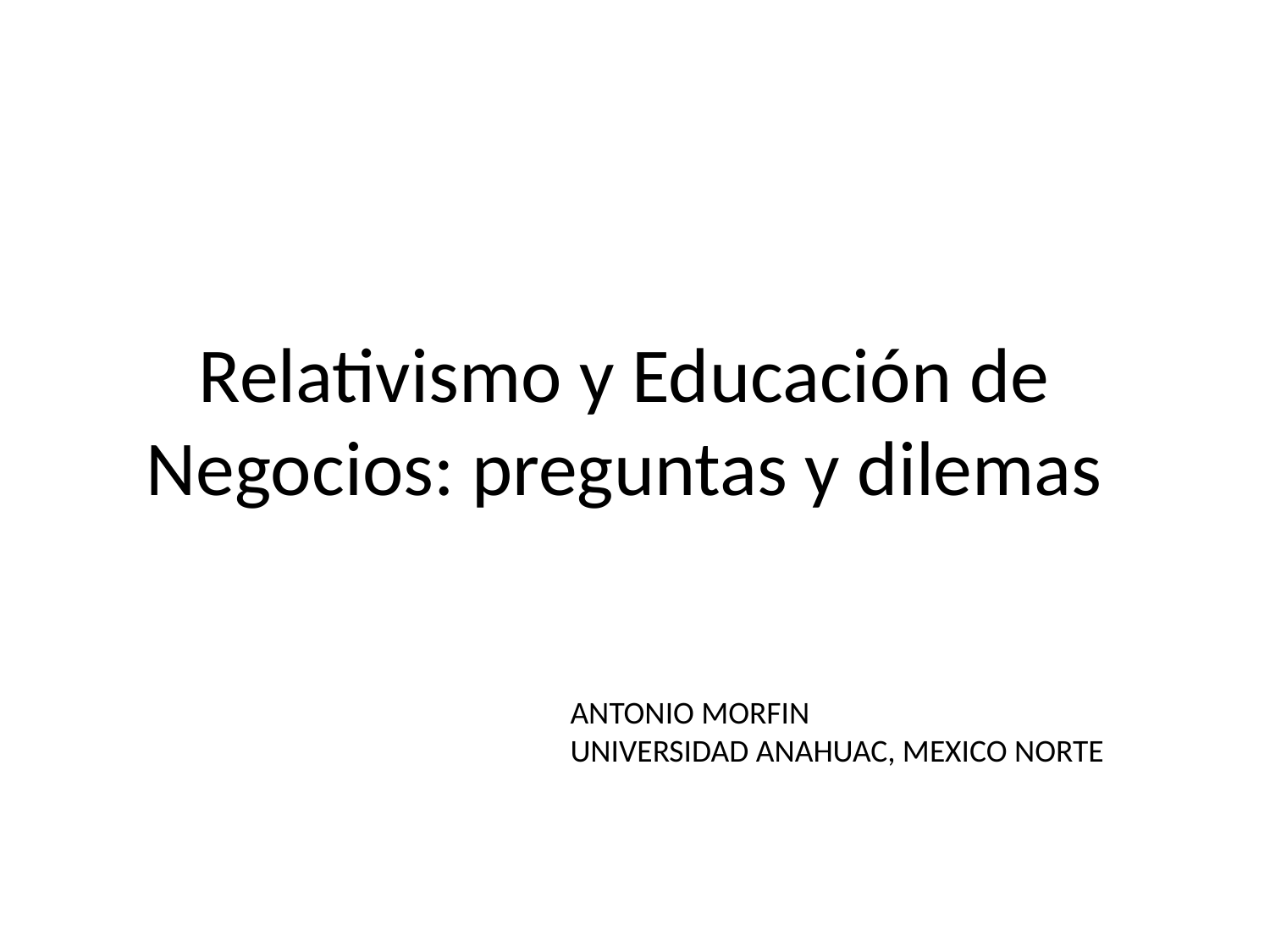

# Relativismo y Educación de Negocios: preguntas y dilemas
ANTONIO MORFIN
UNIVERSIDAD ANAHUAC, MEXICO NORTE